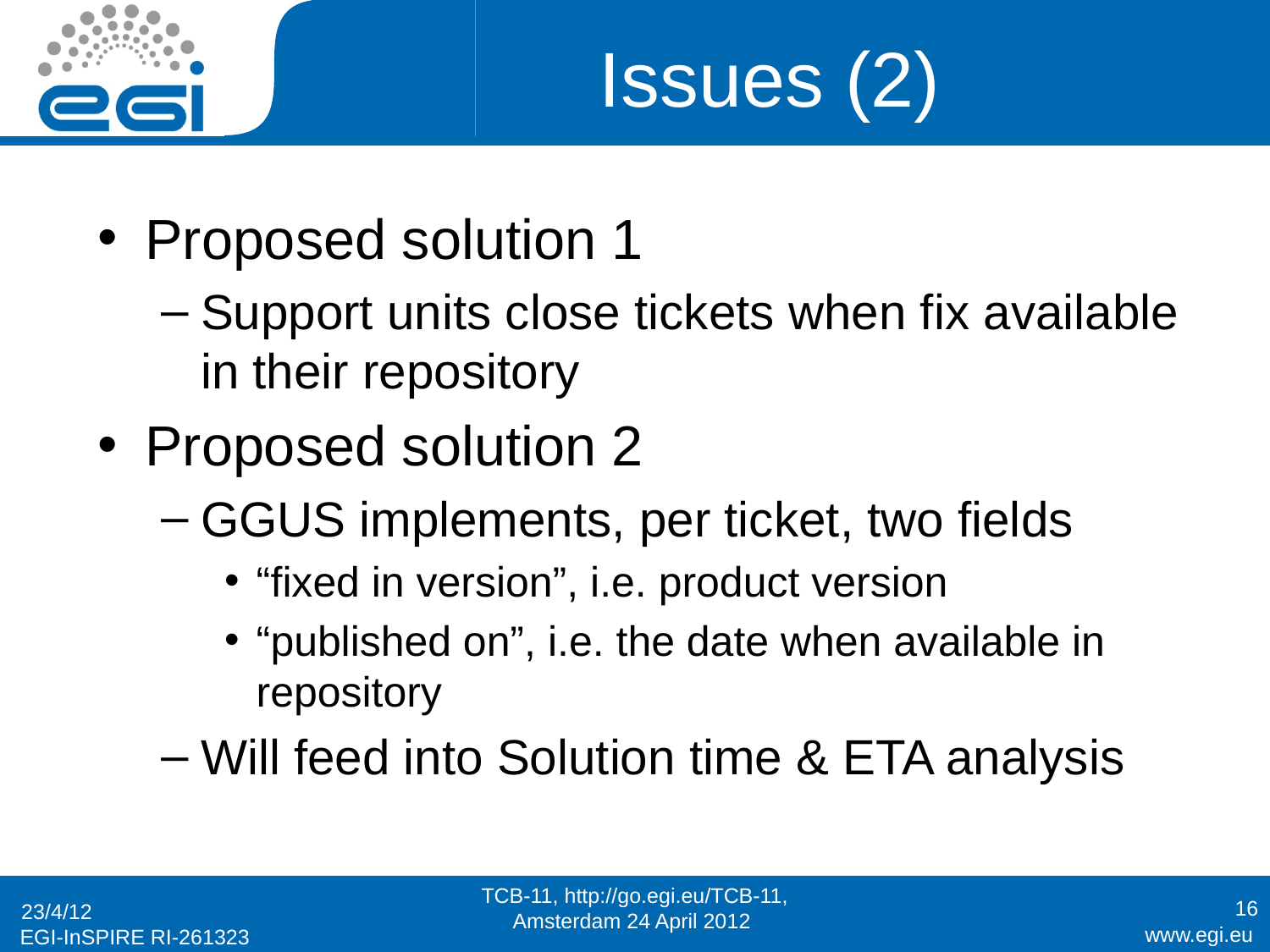

# Issues (2)
Proposed solution 1
Support units close tickets when fix available in their repository
Proposed solution 2
GGUS implements, per ticket, two fields
“fixed in version”, i.e. product version
“published on”, i.e. the date when available in repository
Will feed into Solution time & ETA analysis
TCB-11, http://go.egi.eu/TCB-11, Amsterdam 24 April 2012
16
23/4/12